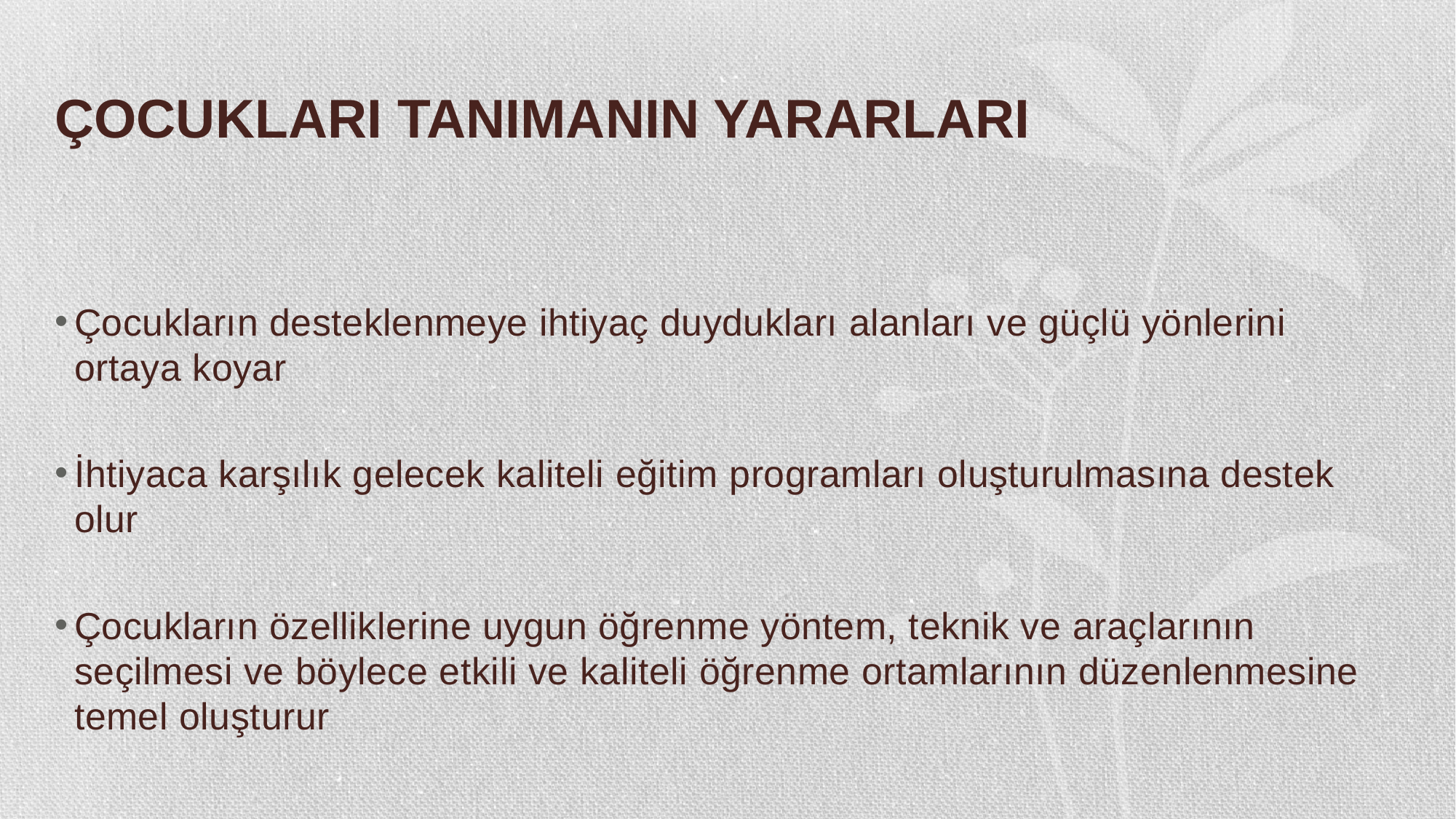

# ÇOCUKLARI TANIMANIN YARARLARI

Çocukların desteklenmeye ihtiyaç duydukları alanları ve güçlü yönlerini ortaya koyar

İhtiyaca karşılık gelecek kaliteli eğitim programları oluşturulmasına destek olur

Çocukların özelliklerine uygun öğrenme yöntem, teknik ve araçlarının  seçilmesi ve böylece etkili ve kaliteli öğrenme ortamlarının düzenlenmesine temel oluşturur